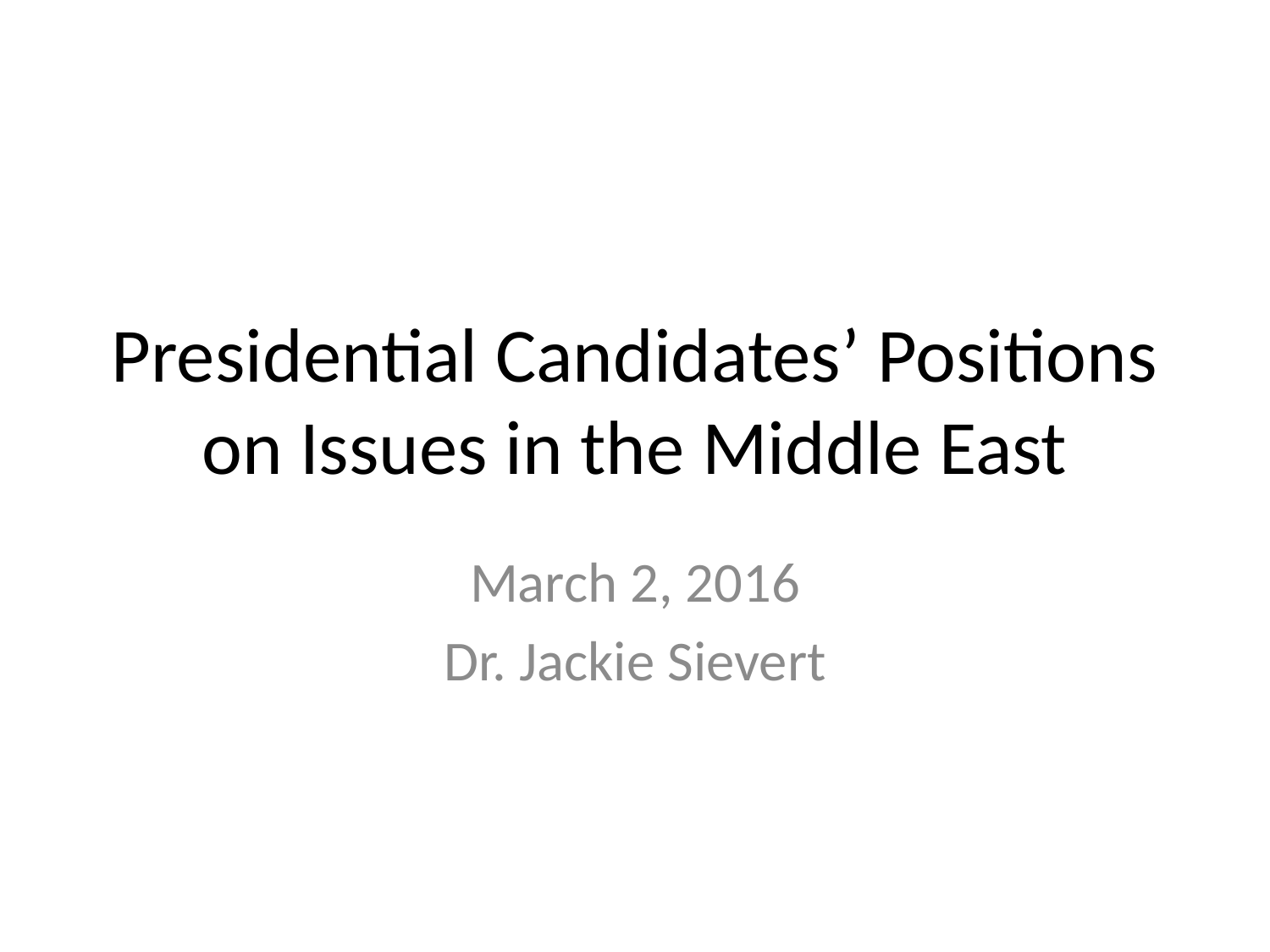

# Presidential Candidates’ Positions on Issues in the Middle East
March 2, 2016
Dr. Jackie Sievert